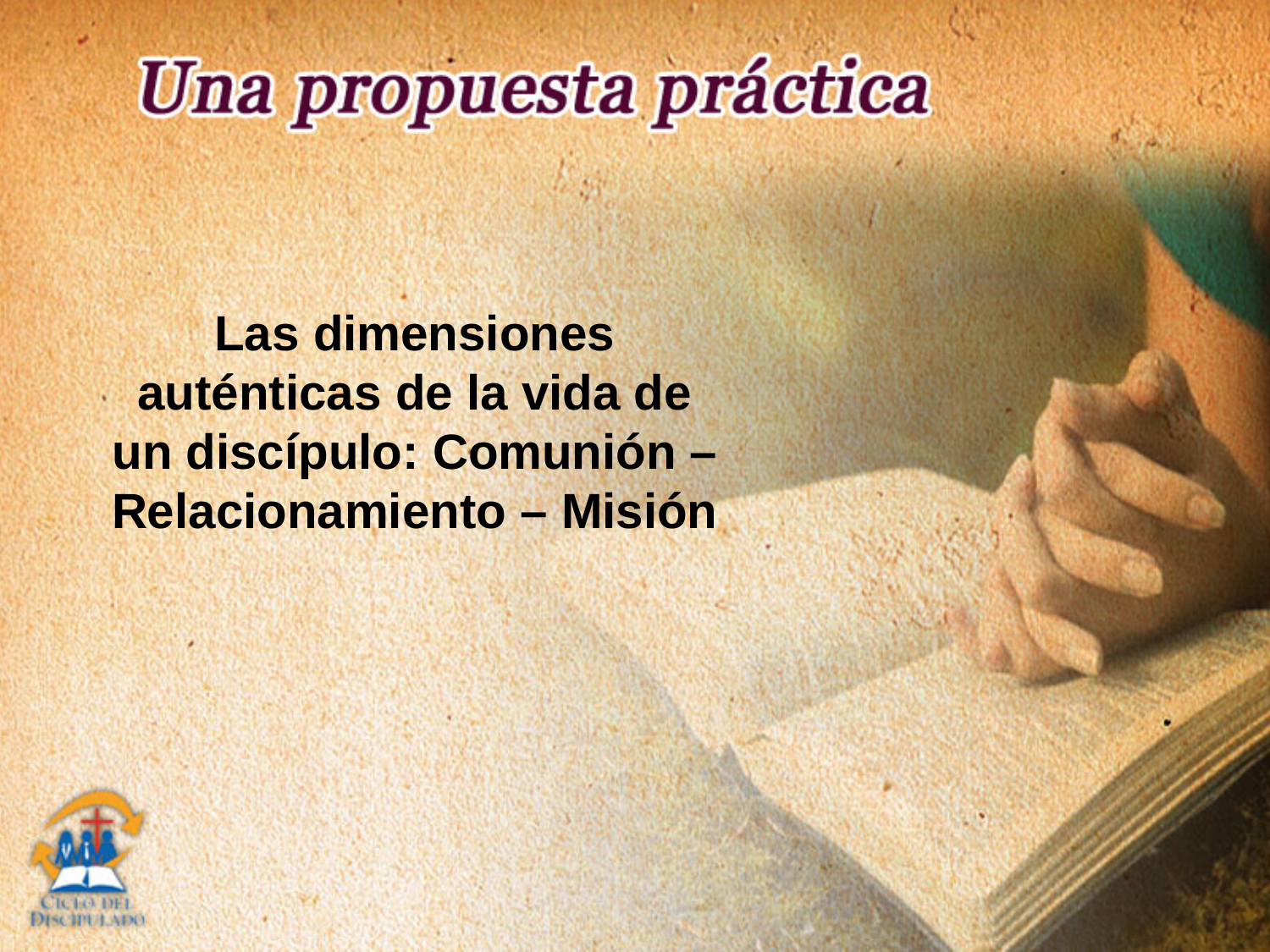

Las dimensiones auténticas de la vida de un discípulo: Comunión – Relacionamiento – Misión